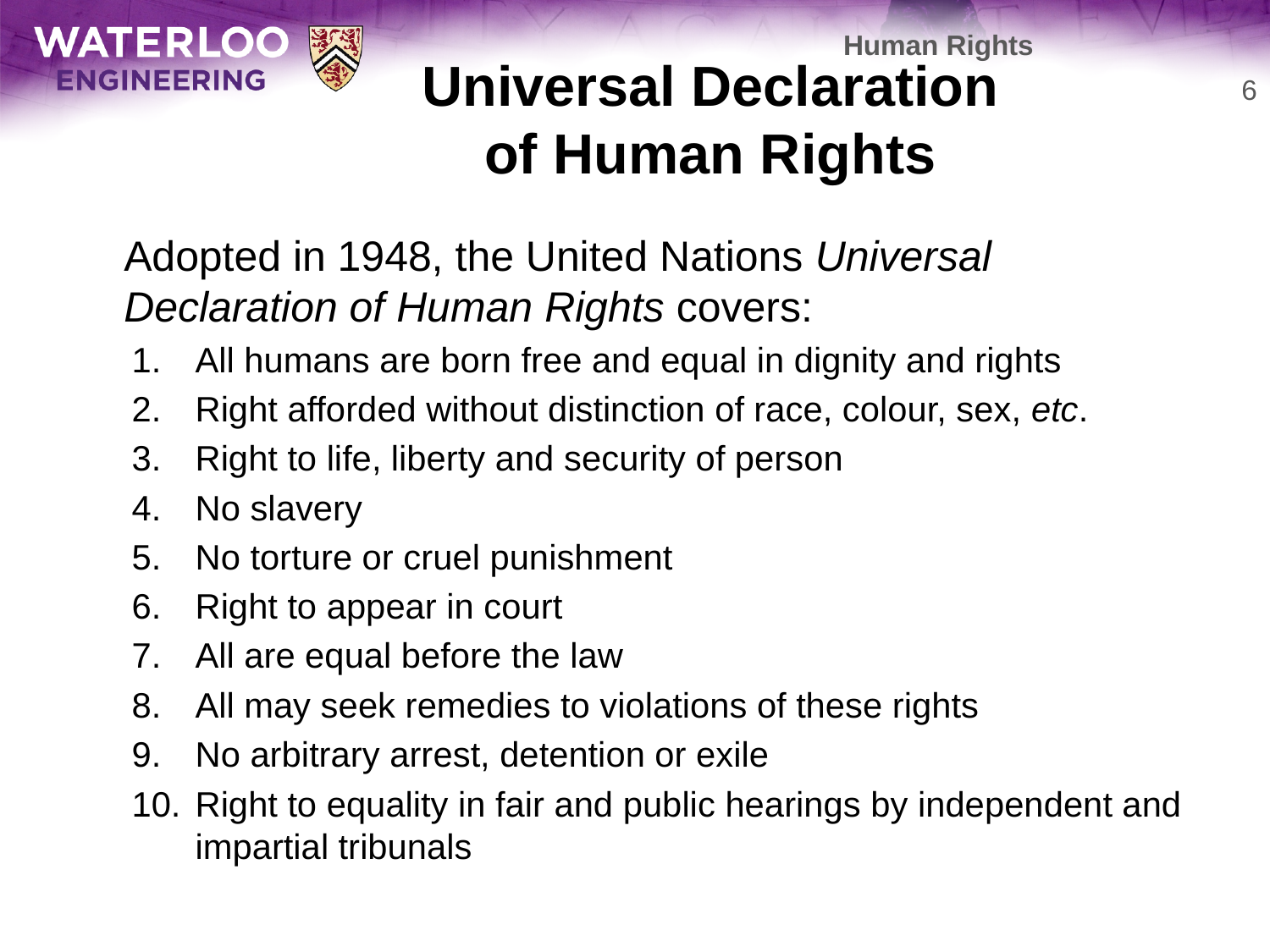

Human Rights
# Universal Declaration of Human Rights
6
	Adopted in 1948, the United Nations Universal Declaration of Human Rights covers:
All humans are born free and equal in dignity and rights
Right afforded without distinction of race, colour, sex, etc.
Right to life, liberty and security of person
No slavery
No torture or cruel punishment
Right to appear in court
All are equal before the law
All may seek remedies to violations of these rights
No arbitrary arrest, detention or exile
Right to equality in fair and public hearings by independent and impartial tribunals